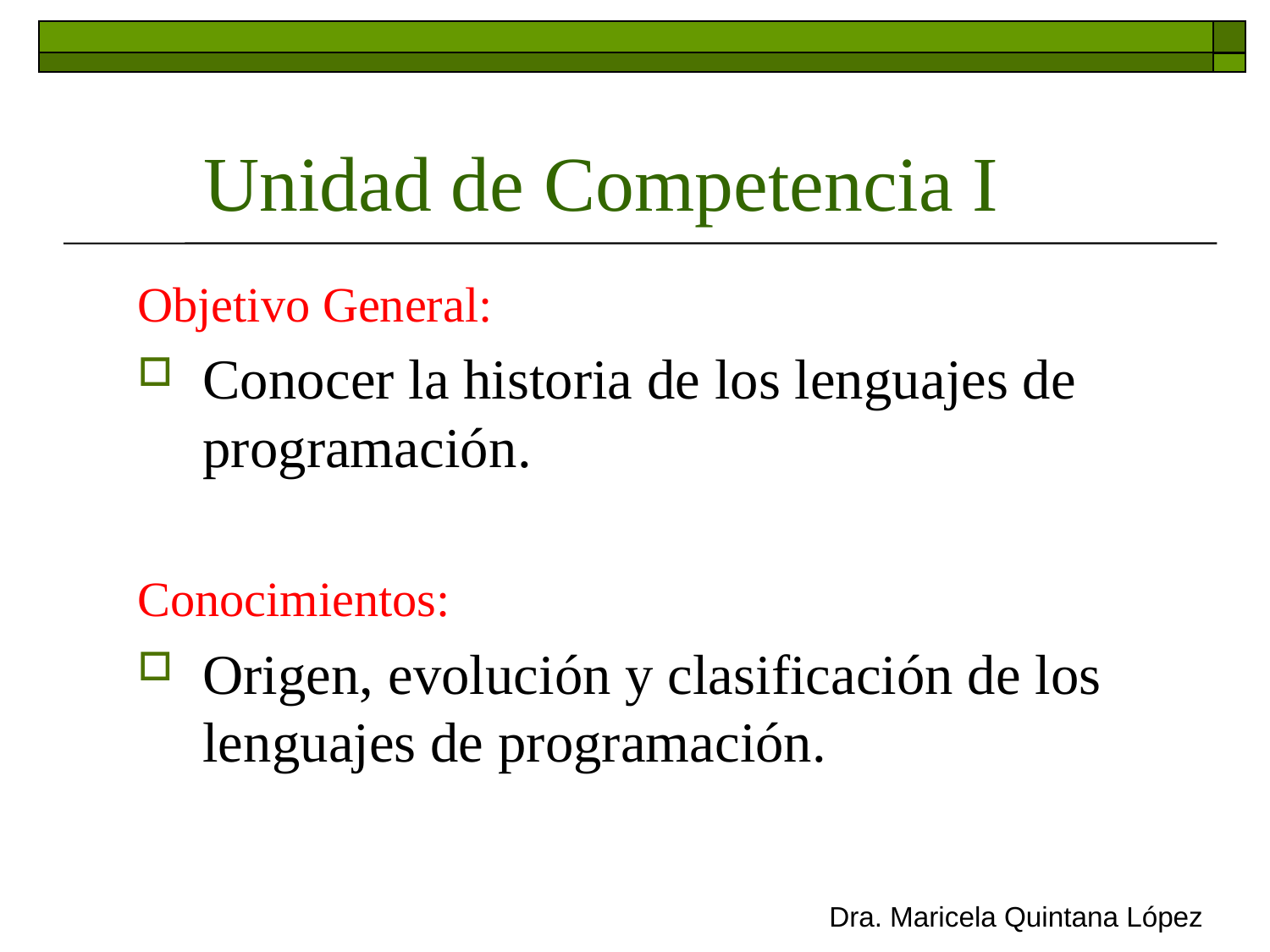

# Unidad de Competencia I
Objetivo General:
Conocer la historia de los lenguajes de programación.

Conocimientos:
Origen, evolución y clasificación de los lenguajes de programación.